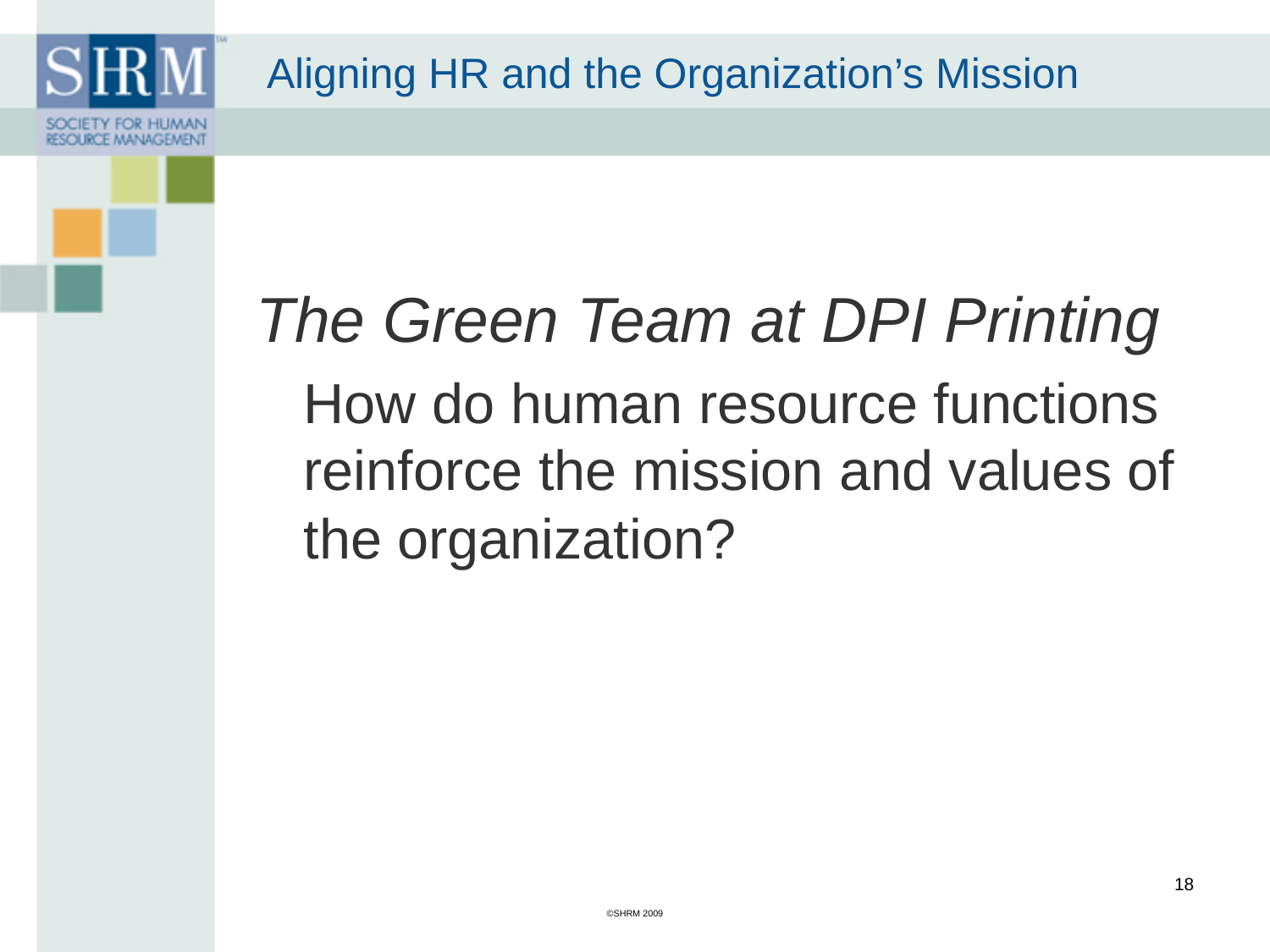

# Aligning HR and the Organization’s Mission

The Green Team at DPI Printing
	How do human resource functions reinforce the mission and values of the organization?

18
©SHRM 2009